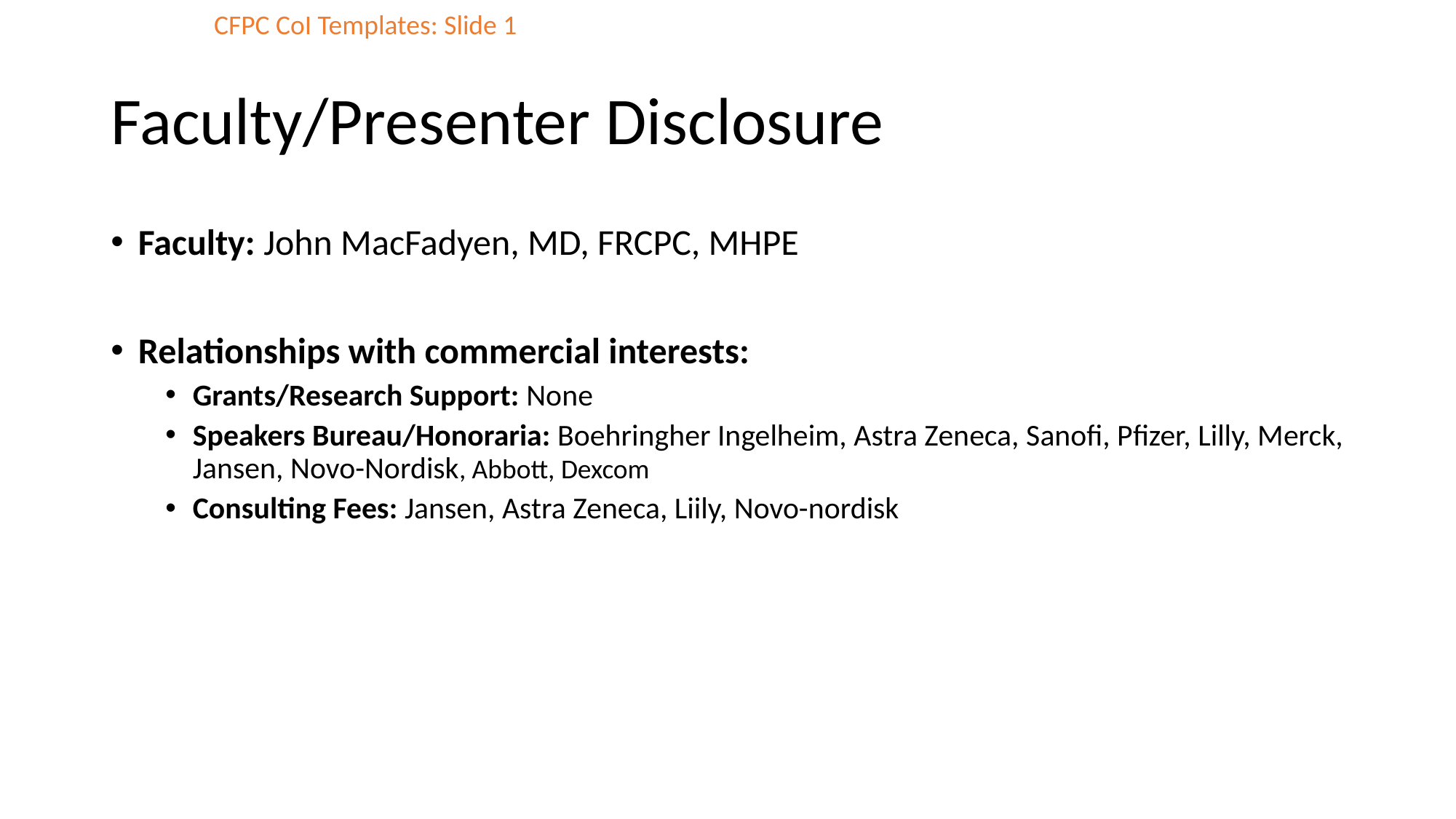

CFPC CoI Templates: Slide 1
# Faculty/Presenter Disclosure
Faculty: John MacFadyen, MD, FRCPC, MHPE

Relationships with commercial interests:
Grants/Research Support: None
Speakers Bureau/Honoraria: Boehringher Ingelheim, Astra Zeneca, Sanofi, Pfizer, Lilly, Merck, Jansen, Novo-Nordisk, Abbott, Dexcom
Consulting Fees: Jansen, Astra Zeneca, Liily, Novo-nordisk